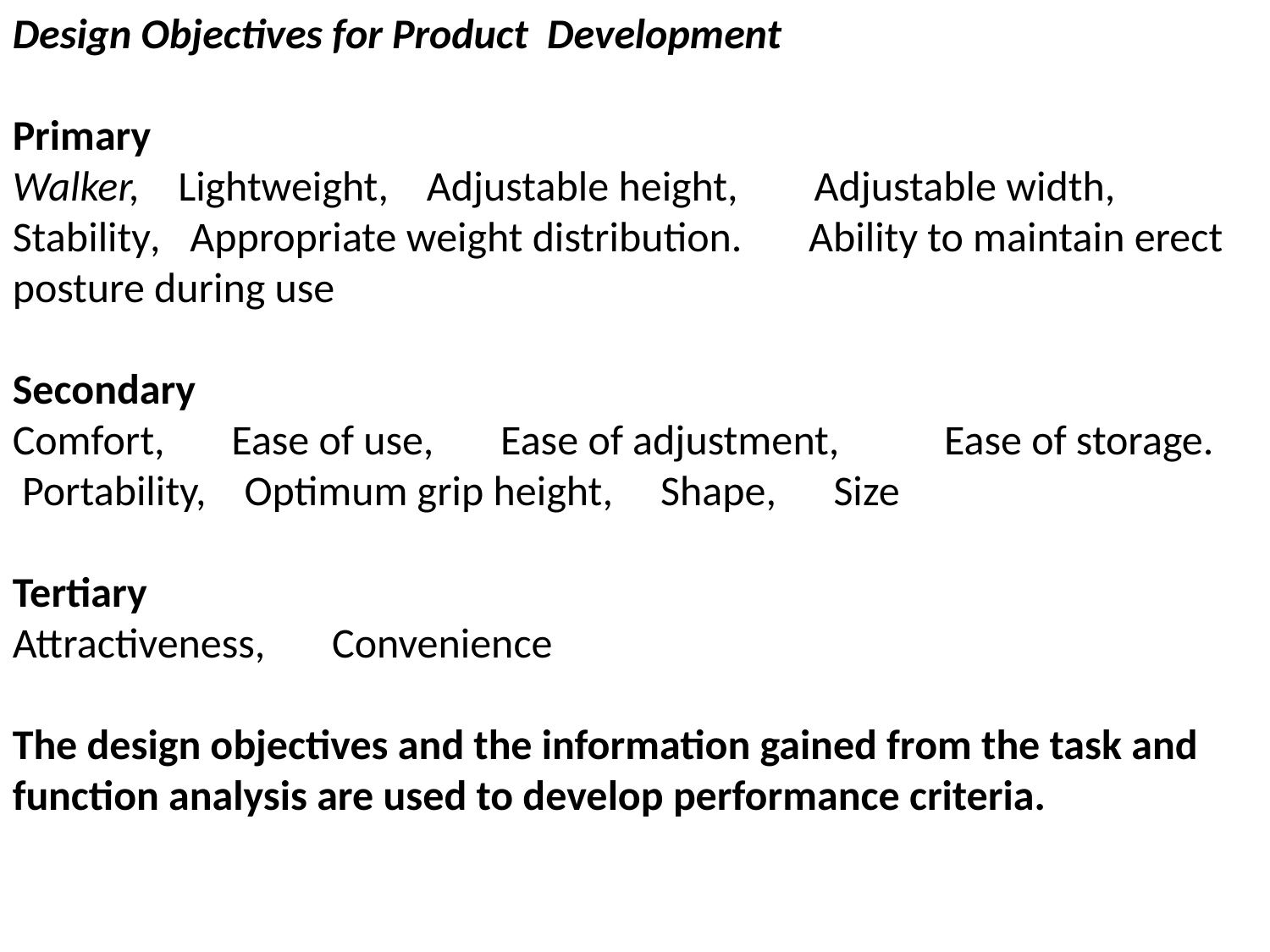

Design Objectives for Product  Development

Primary
Walker,    Lightweight,    Adjustable height,        Adjustable width,    Stability,   Appropriate weight distribution.       Ability to maintain erect posture during use

Secondary
Comfort,       Ease of use,       Ease of adjustment,           Ease of storage.      Portability,    Optimum grip height,     Shape,      Size

Tertiary
Attractiveness,       Convenience

The design objectives and the information gained from the task and function analysis are used to develop performance criteria.